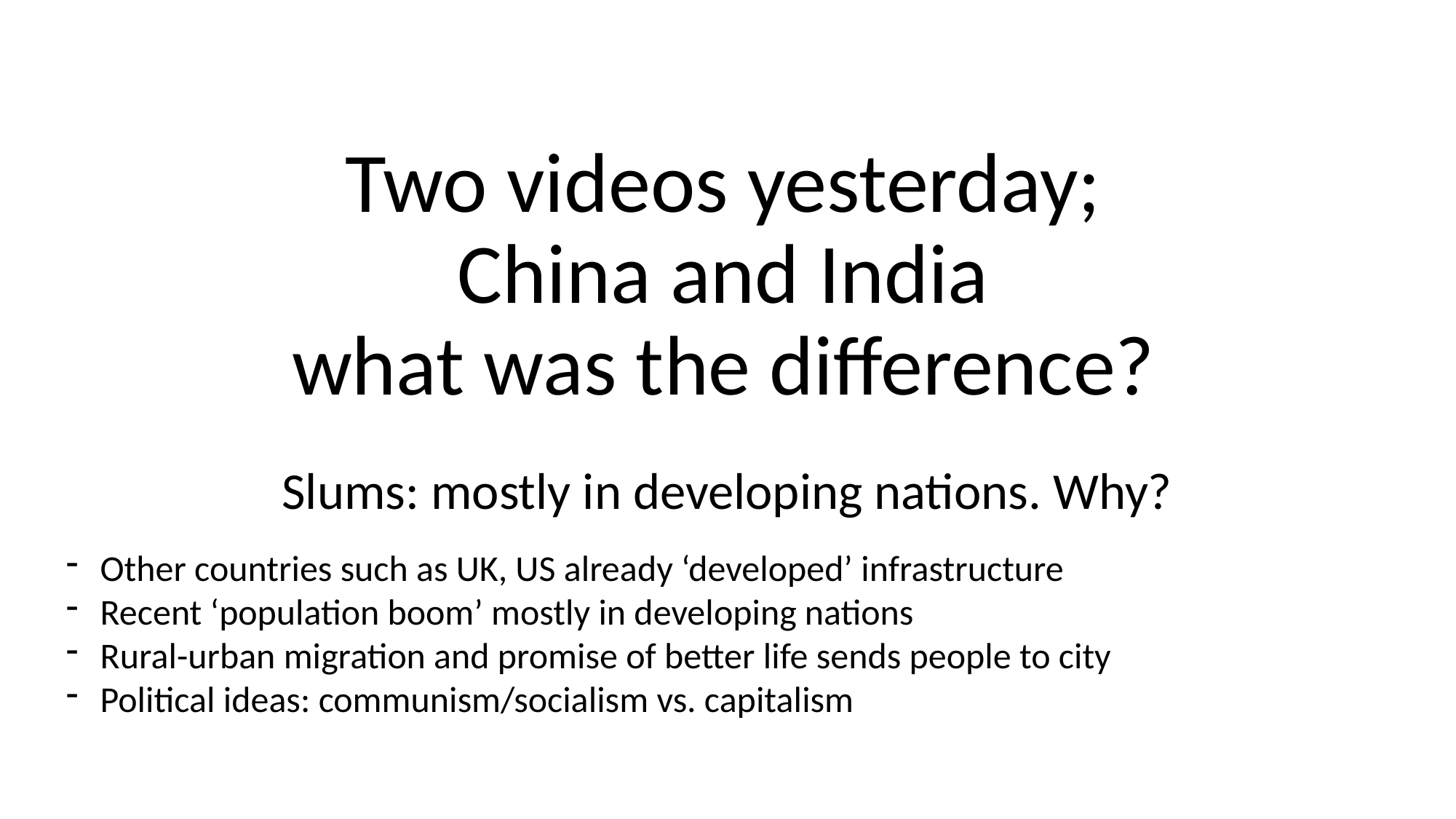

# Two videos yesterday; China and India what was the difference?
Slums: mostly in developing nations. Why?
Other countries such as UK, US already ‘developed’ infrastructure
Recent ‘population boom’ mostly in developing nations
Rural-urban migration and promise of better life sends people to city
Political ideas: communism/socialism vs. capitalism